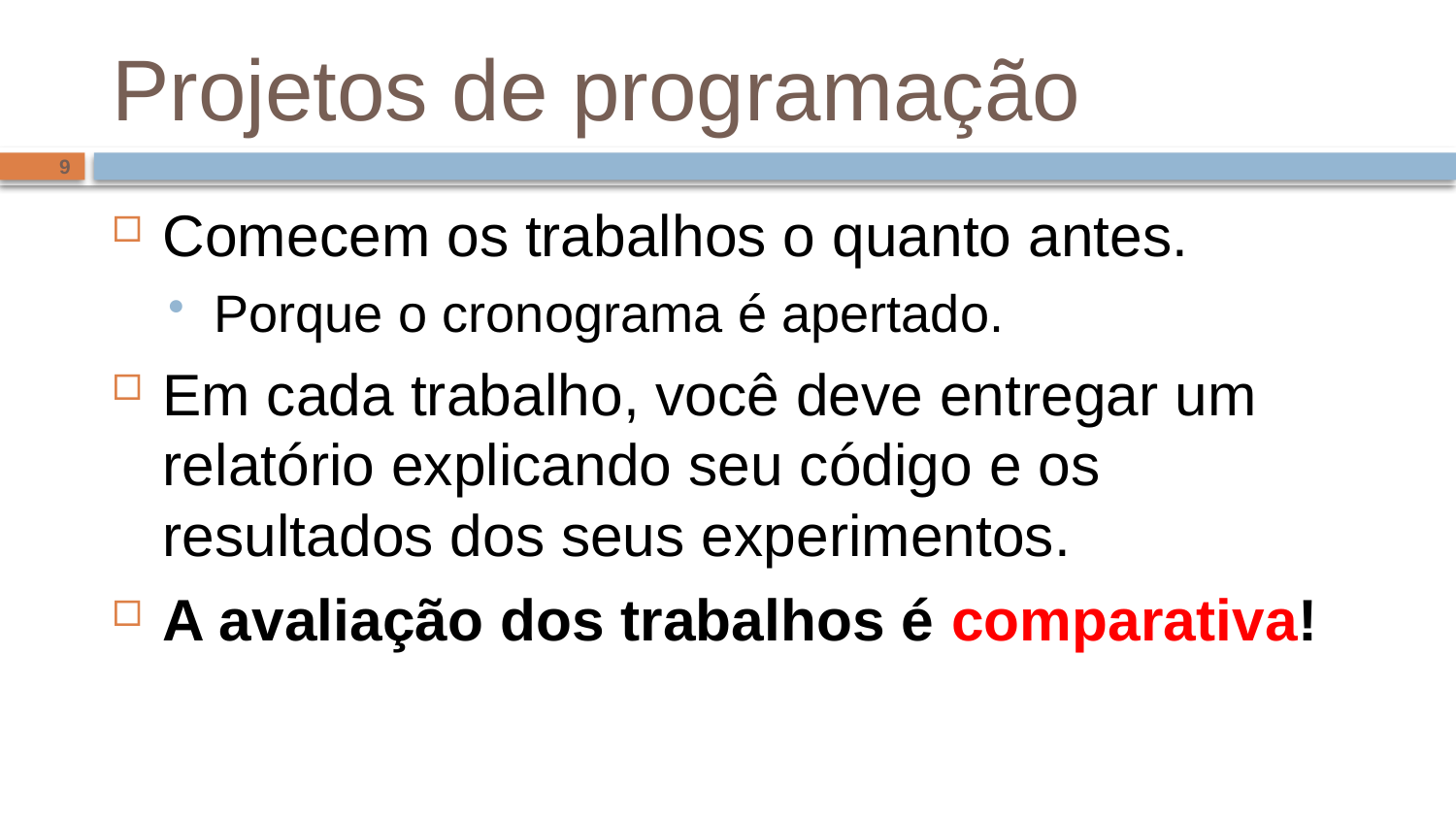

# Projetos de programação
9
Comecem os trabalhos o quanto antes.
Porque o cronograma é apertado.
Em cada trabalho, você deve entregar um relatório explicando seu código e os resultados dos seus experimentos.
A avaliação dos trabalhos é comparativa!